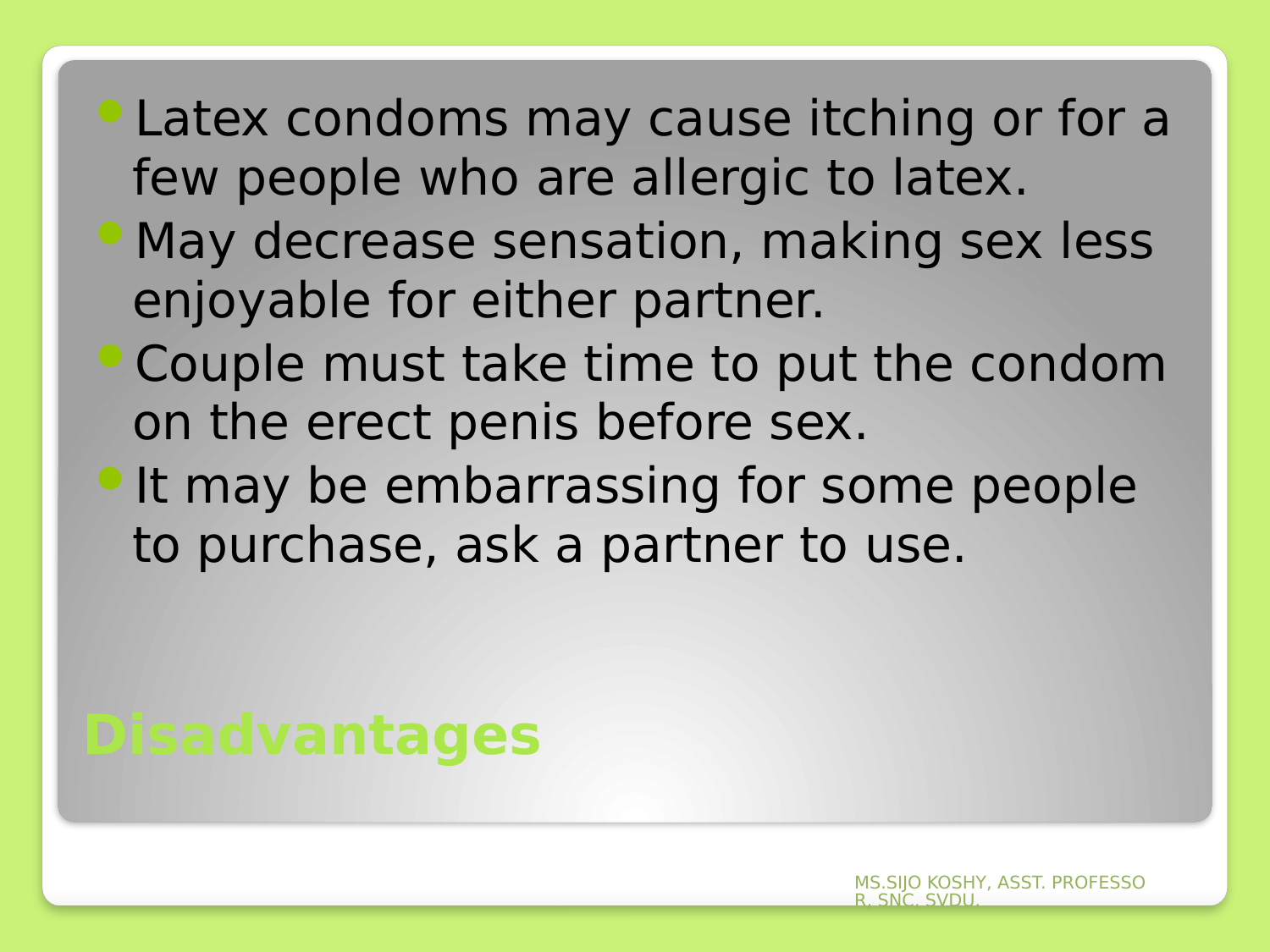

Latex condoms may cause itching or for a few people who are allergic to latex.
May decrease sensation, making sex less enjoyable for either partner.
Couple must take time to put the condom on the erect penis before sex.
It may be embarrassing for some people to purchase, ask a partner to use.

# Disadvantages
MS.SIJO KOSHY, ASST. PROFESSOR, SNC, SVDU.